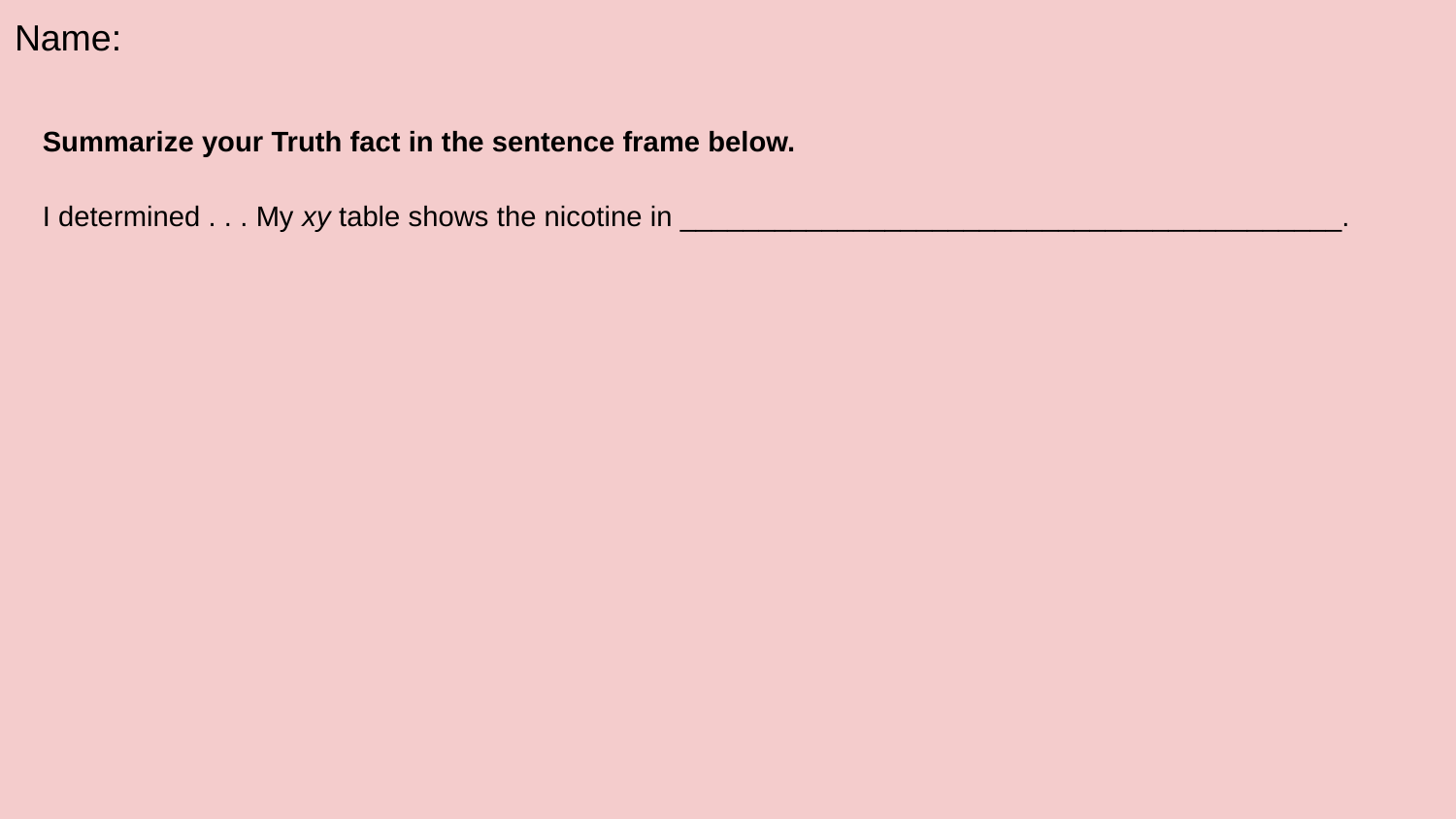

# Name:
Summarize your Truth fact in the sentence frame below.

I determined . . . My xy table shows the nicotine in __________________________________________.